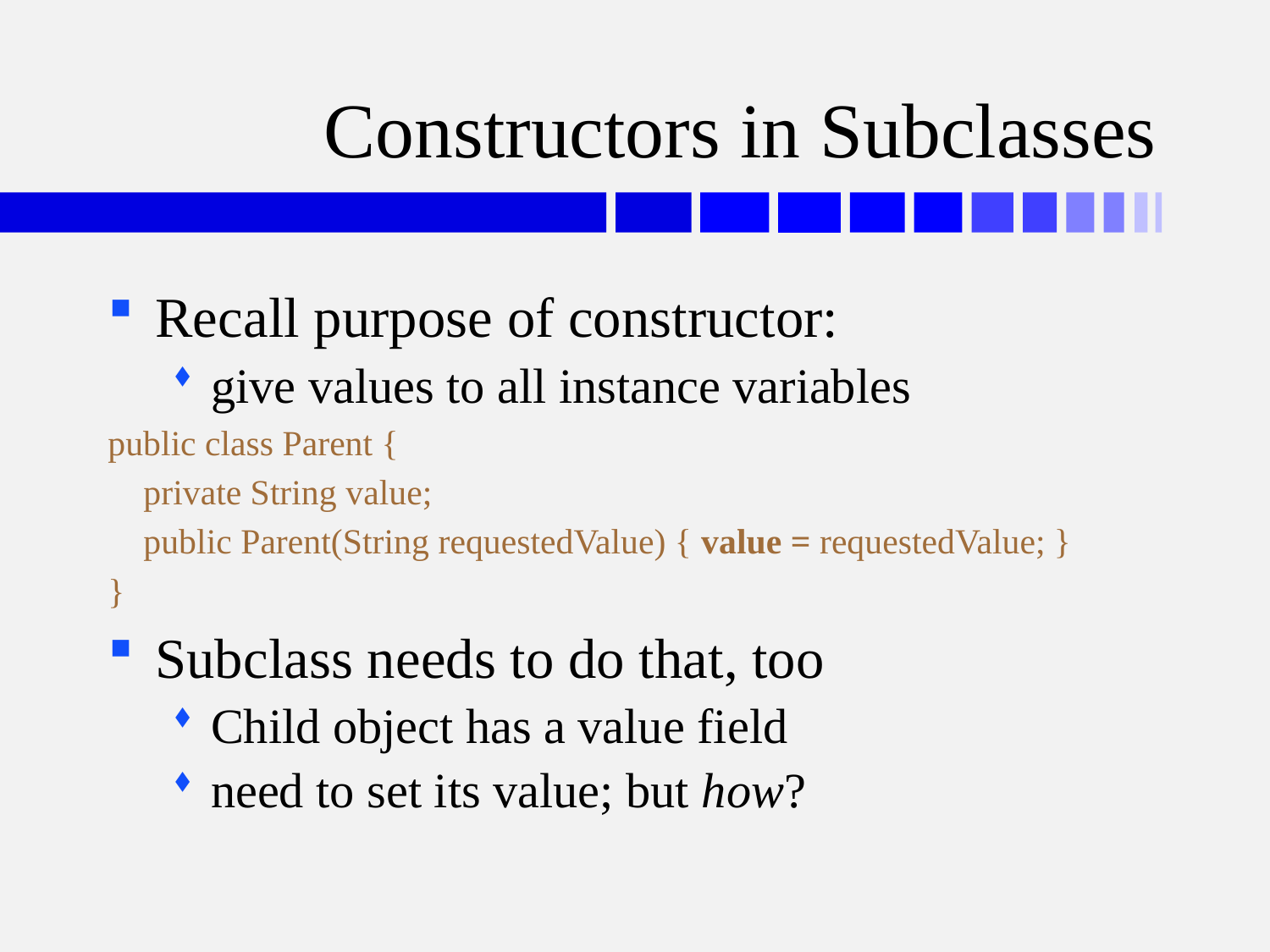

# Constructors in Subclasses
Recall purpose of constructor:
give values to all instance variables
public class Parent {
    private String value;
    public Parent(String requestedValue) { value = requestedValue; }
}
Subclass needs to do that, too
Child object has a value field
need to set its value; but how?